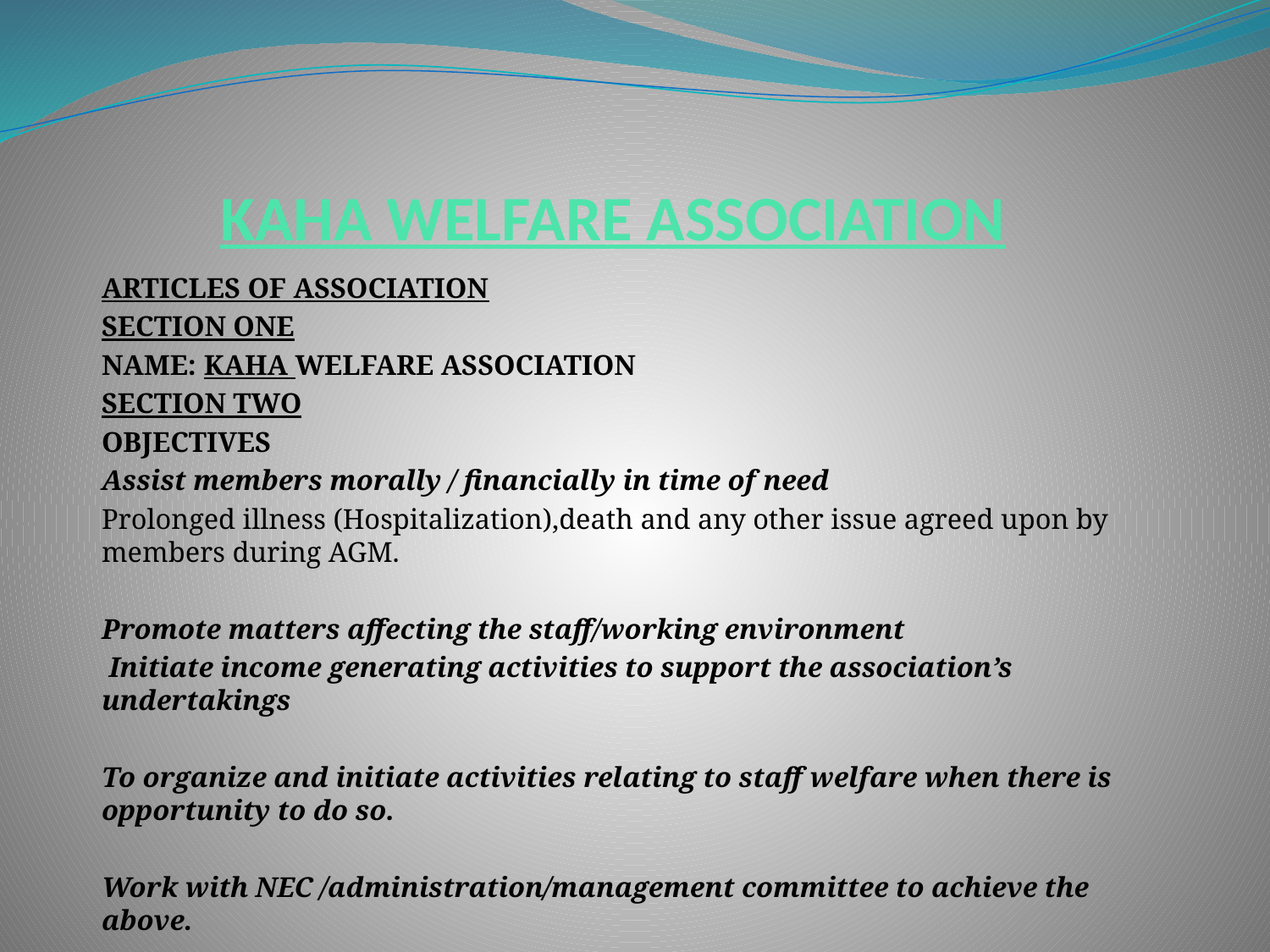

# KAHA WELFARE ASSOCIATION
ARTICLES OF ASSOCIATION
SECTION ONE
NAME: KAHA WELFARE ASSOCIATION
SECTION TWO
OBJECTIVES
Assist members morally / financially in time of need
Prolonged illness (Hospitalization),death and any other issue agreed upon by members during AGM.

Promote matters affecting the staff/working environment
 Initiate income generating activities to support the association’s  undertakings

To organize and initiate activities relating to staff welfare when there is opportunity to do so.

Work with NEC /administration/management committee to achieve the above.